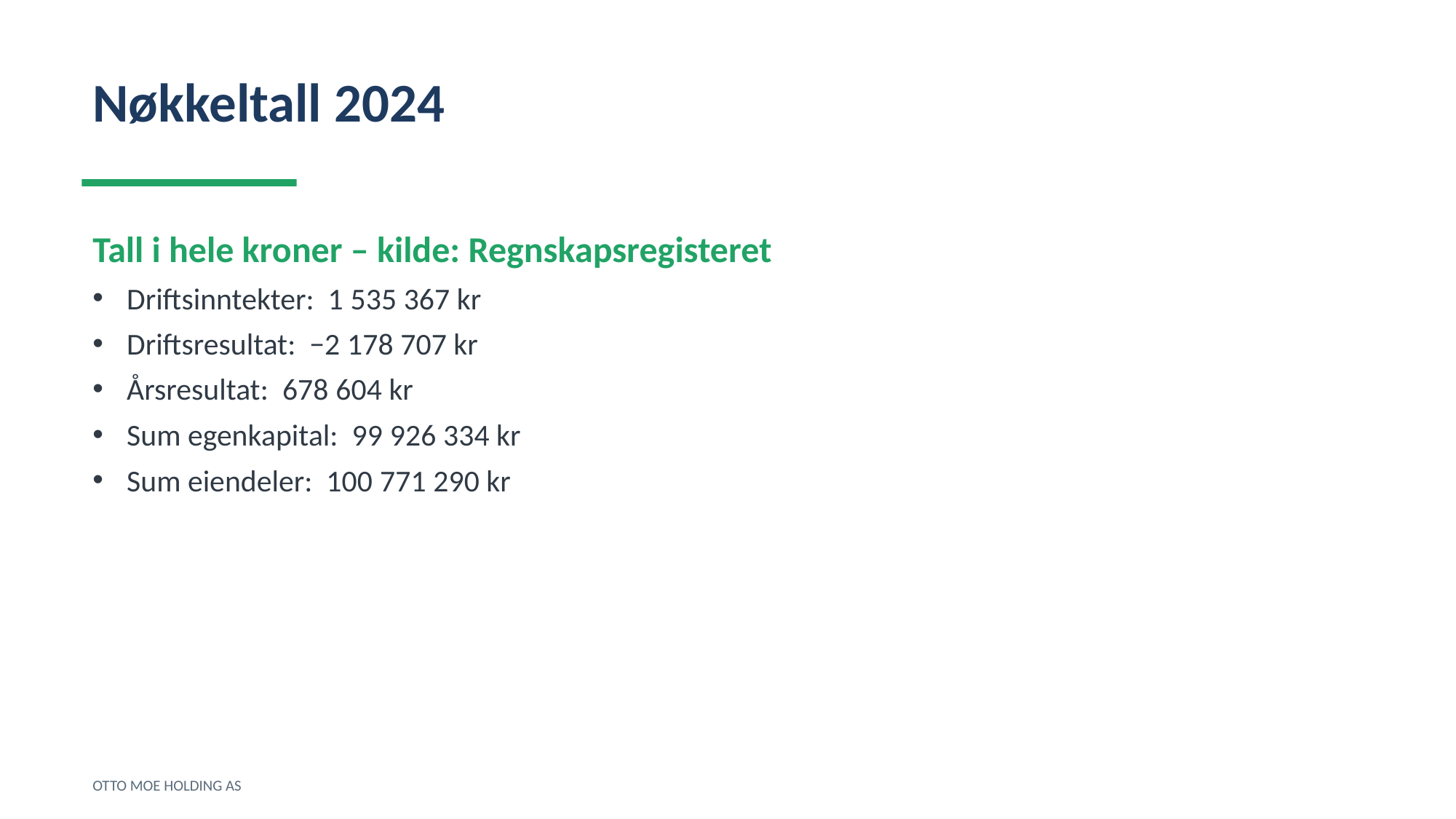

Nøkkeltall 2024

Tall i hele kroner – kilde: Regnskapsregisteret
Driftsinntekter:  1 535 367 kr
Driftsresultat:  −2 178 707 kr
Årsresultat:  678 604 kr
Sum egenkapital:  99 926 334 kr
Sum eiendeler:  100 771 290 kr
OTTO MOE HOLDING AS